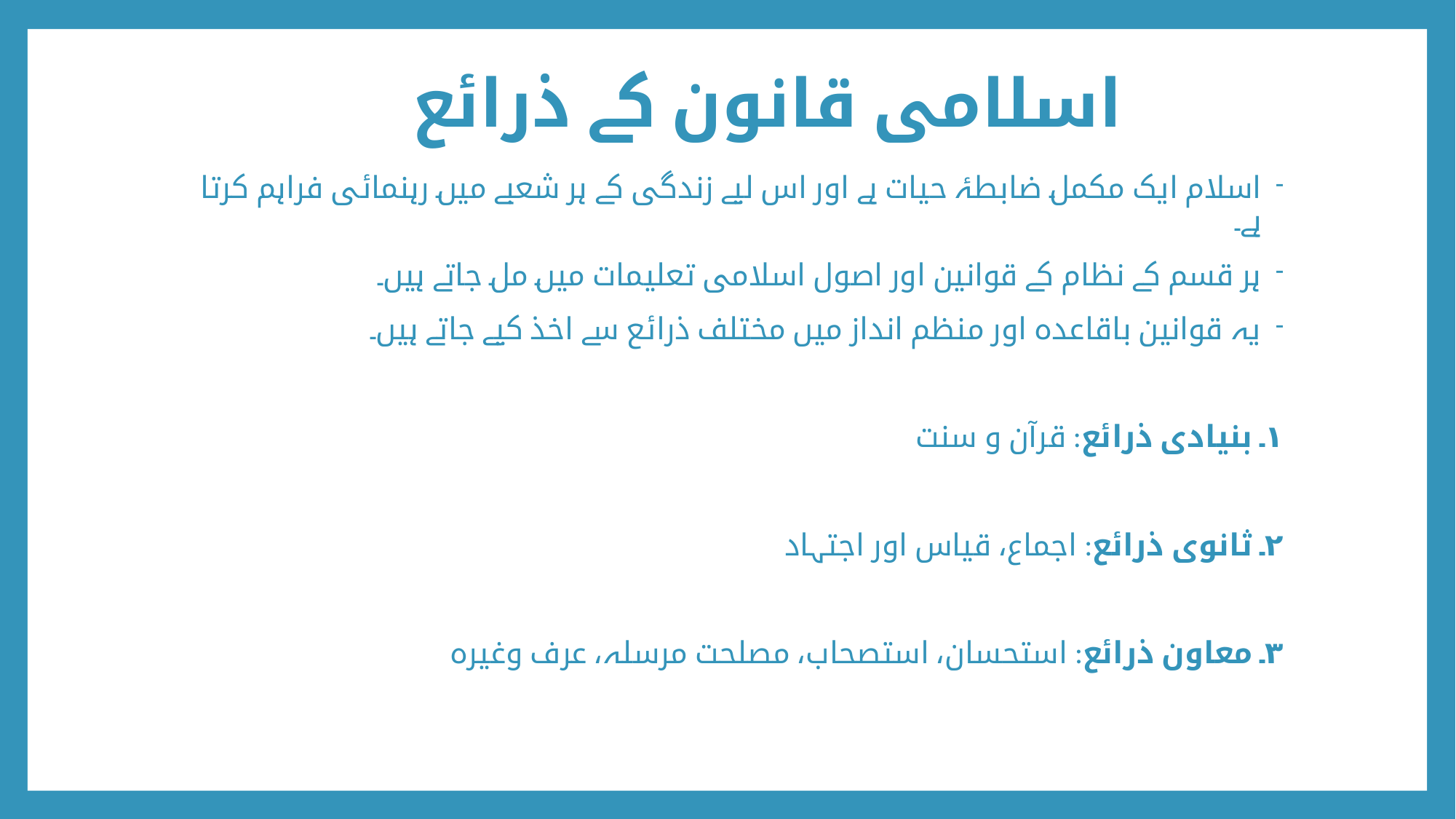

# اسلامی قانون کے ذرائع
اسلام ایک مکمل ضابطۂ حیات ہے اور اس لیے زندگی کے ہر شعبے میں رہنمائی فراہم کرتا ہے۔
ہر قسم کے نظام کے قوانین اور اصول اسلامی تعلیمات میں مل جاتے ہیں۔
یہ قوانین باقاعدہ اور منظم انداز میں مختلف ذرائع سے اخذ کیے جاتے ہیں۔

۱۔ بنیادی ذرائع: قرآن و سنت

۲۔ ثانوی ذرائع: اجماع، قیاس اور اجتہاد

۳۔ معاون ذرائع: استحسان، استصحاب، مصلحت مرسلہ، عرف وغیرہ